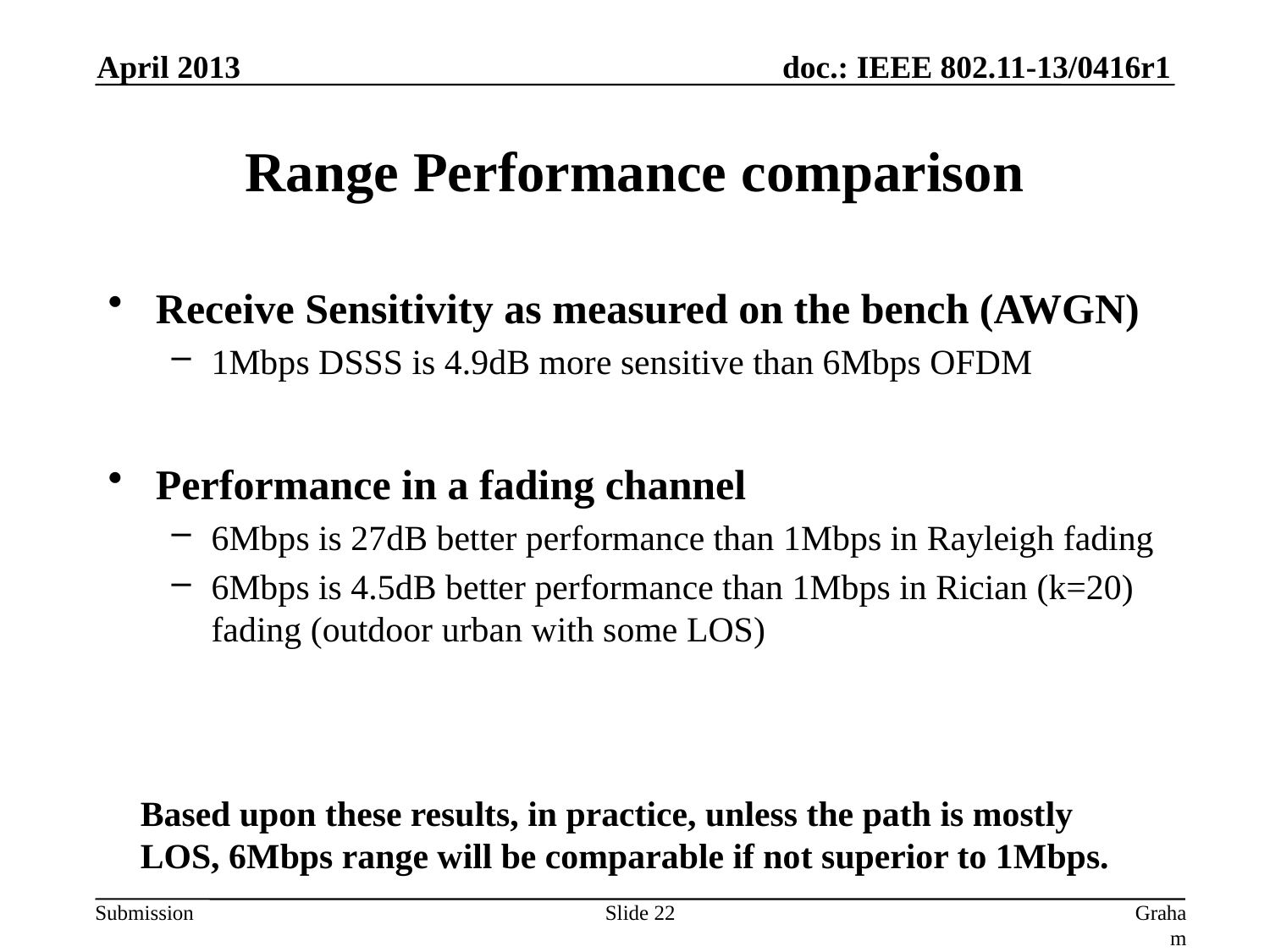

April 2013
# Range Performance comparison
Receive Sensitivity as measured on the bench (AWGN)
1Mbps DSSS is 4.9dB more sensitive than 6Mbps OFDM

Performance in a fading channel
6Mbps is 27dB better performance than 1Mbps in Rayleigh fading
6Mbps is 4.5dB better performance than 1Mbps in Rician (k=20) fading (outdoor urban with some LOS)

Based upon these results, in practice, unless the path is mostly LOS, 6Mbps range will be comparable if not superior to 1Mbps.

Slide 22
Graham Smith, DSP Group